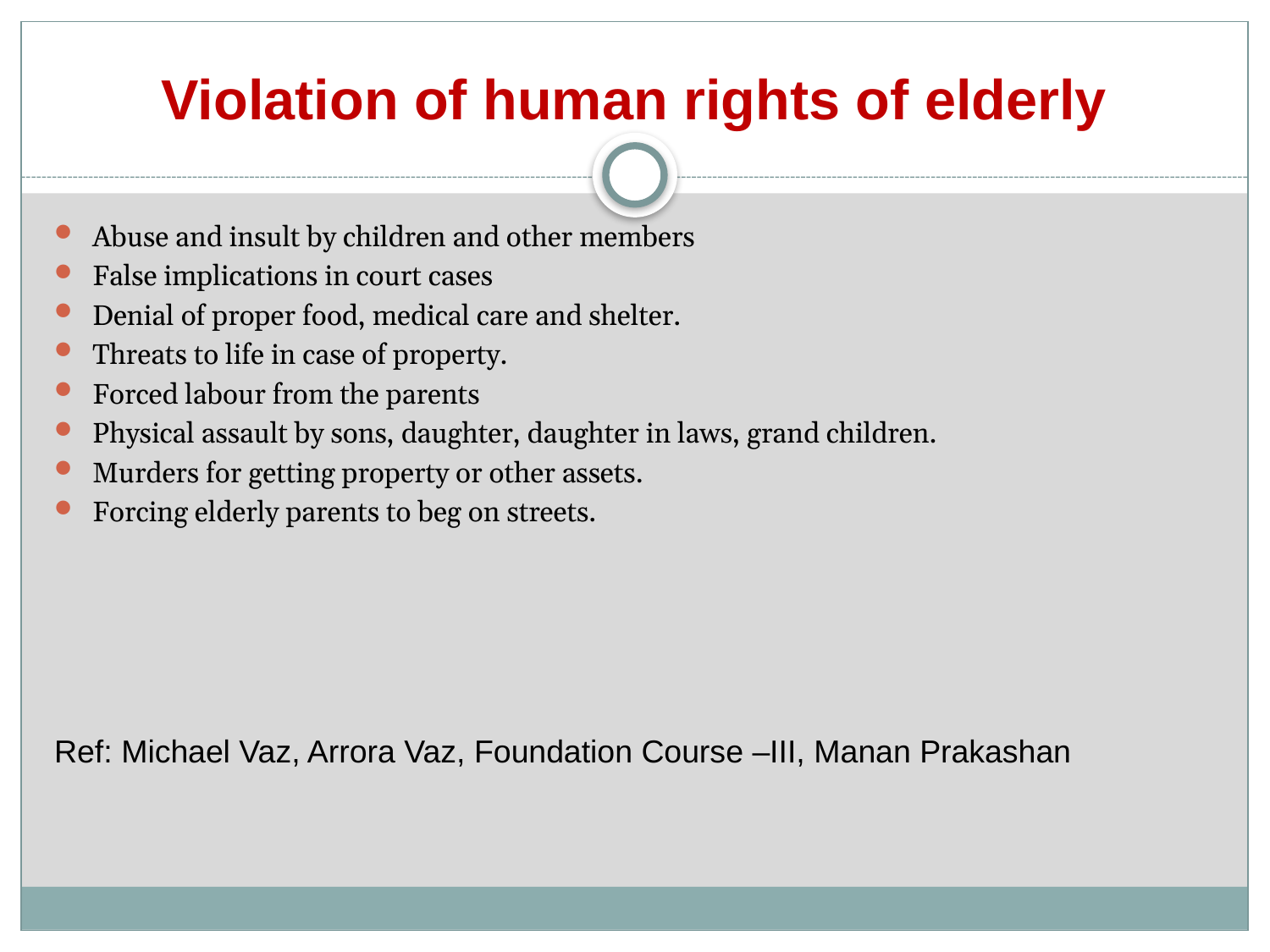

# Violation of human rights of elderly
Abuse and insult by children and other members
False implications in court cases
Denial of proper food, medical care and shelter.
Threats to life in case of property.
Forced labour from the parents
Physical assault by sons, daughter, daughter in laws, grand children.
Murders for getting property or other assets.
Forcing elderly parents to beg on streets.

Ref: Michael Vaz, Arrora Vaz, Foundation Course –III, Manan Prakashan